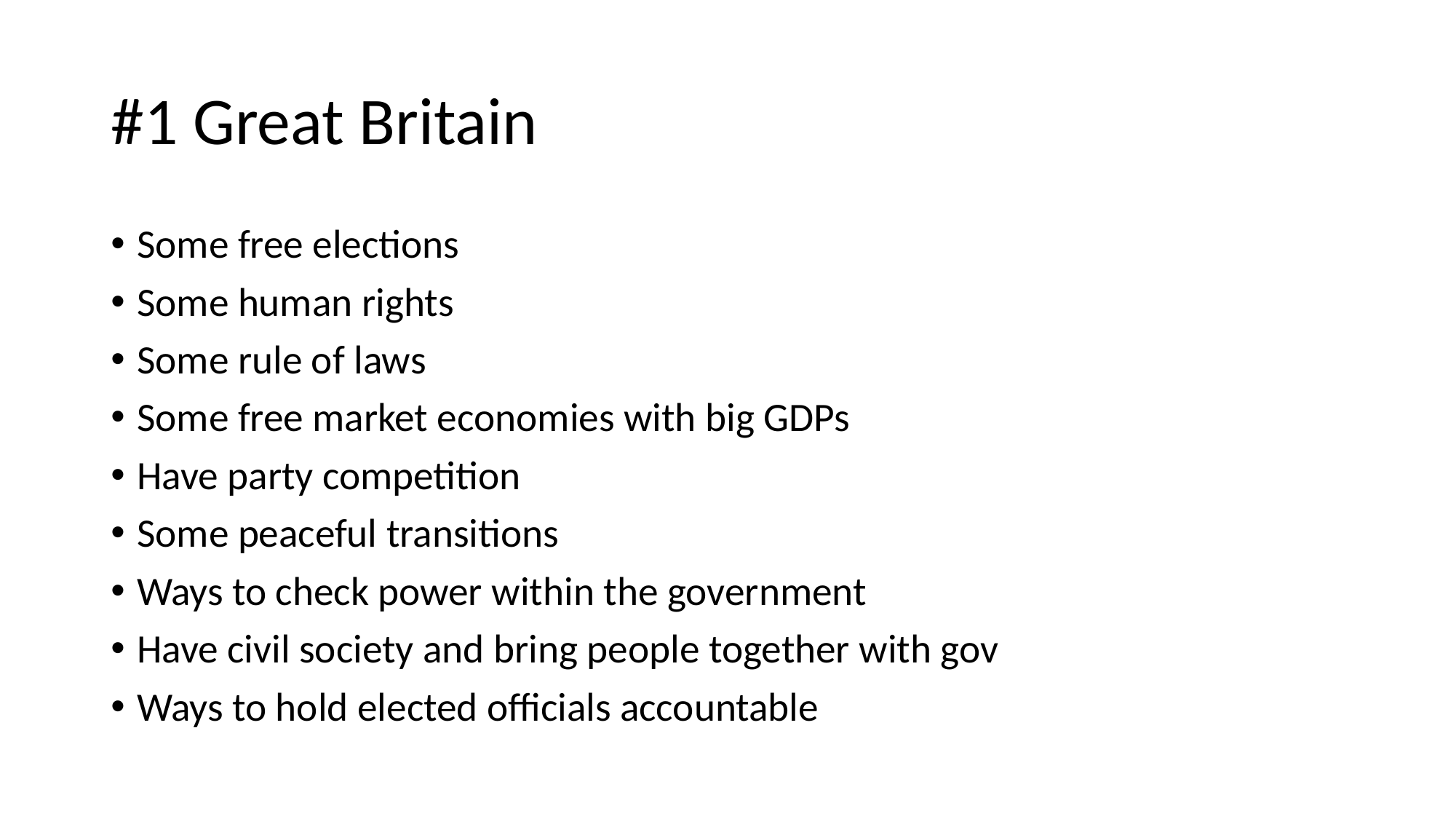

# #1 Great Britain
Some free elections
Some human rights
Some rule of laws
Some free market economies with big GDPs
Have party competition
Some peaceful transitions
Ways to check power within the government
Have civil society and bring people together with gov
Ways to hold elected officials accountable